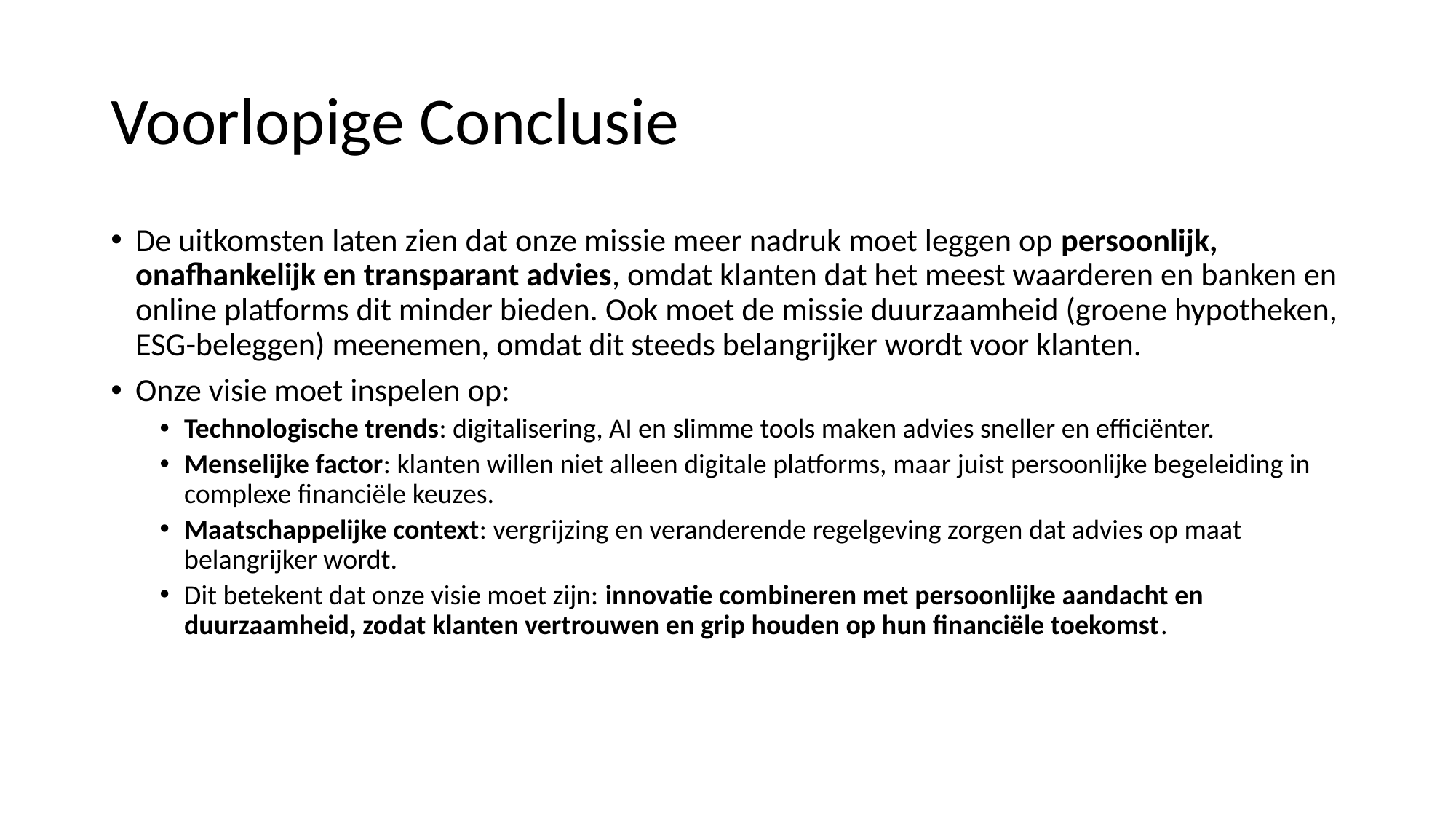

# Voorlopige Conclusie
De uitkomsten laten zien dat onze missie meer nadruk moet leggen op persoonlijk, onafhankelijk en transparant advies, omdat klanten dat het meest waarderen en banken en online platforms dit minder bieden. Ook moet de missie duurzaamheid (groene hypotheken, ESG-beleggen) meenemen, omdat dit steeds belangrijker wordt voor klanten.
Onze visie moet inspelen op:
Technologische trends: digitalisering, AI en slimme tools maken advies sneller en efficiënter.
Menselijke factor: klanten willen niet alleen digitale platforms, maar juist persoonlijke begeleiding in complexe financiële keuzes.
Maatschappelijke context: vergrijzing en veranderende regelgeving zorgen dat advies op maat belangrijker wordt.
Dit betekent dat onze visie moet zijn: innovatie combineren met persoonlijke aandacht en duurzaamheid, zodat klanten vertrouwen en grip houden op hun financiële toekomst.